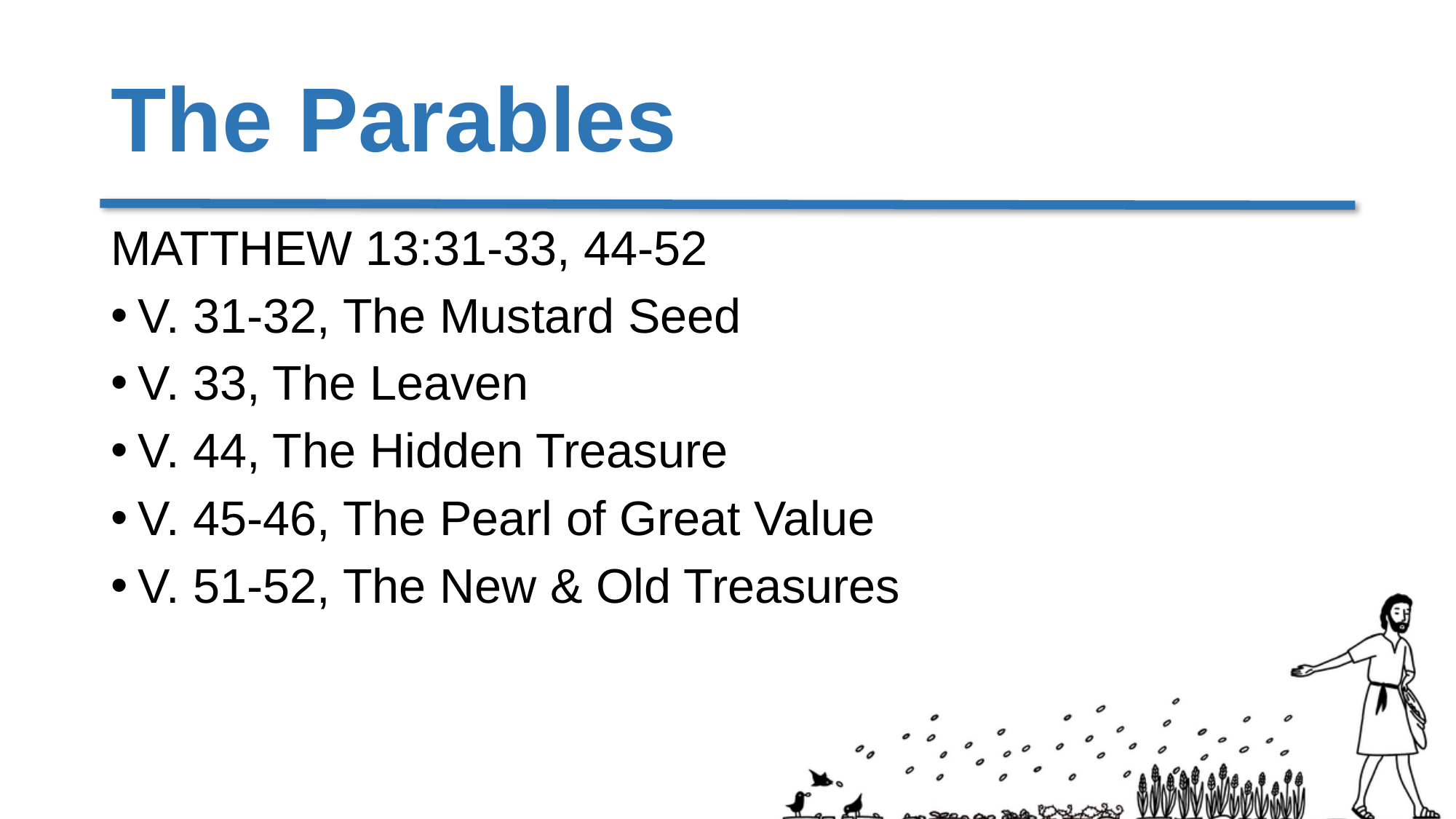

# The Parables
MATTHEW 13:31-33, 44-52
V. 31-32, The Mustard Seed
V. 33, The Leaven
V. 44, The Hidden Treasure
V. 45-46, The Pearl of Great Value
V. 51-52, The New & Old Treasures